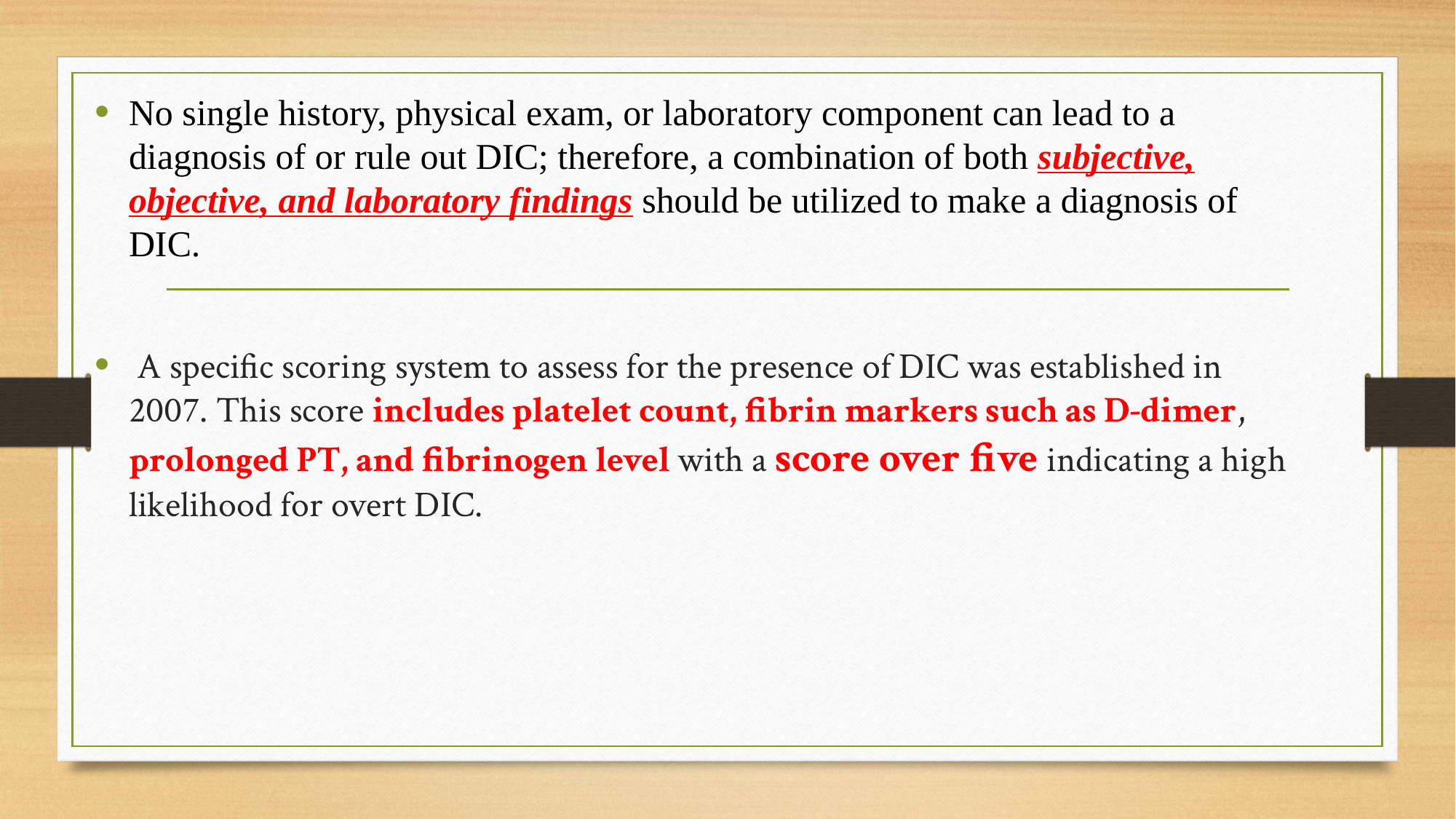

No single history, physical exam, or laboratory component can lead to a diagnosis of or rule out DIC; therefore, a combination of both subjective, objective, and laboratory findings should be utilized to make a diagnosis of DIC.

 A specific scoring system to assess for the presence of DIC was established in 2007. This score includes platelet count, fibrin markers such as D-dimer, prolonged PT, and fibrinogen level with a score over five indicating a high likelihood for overt DIC.